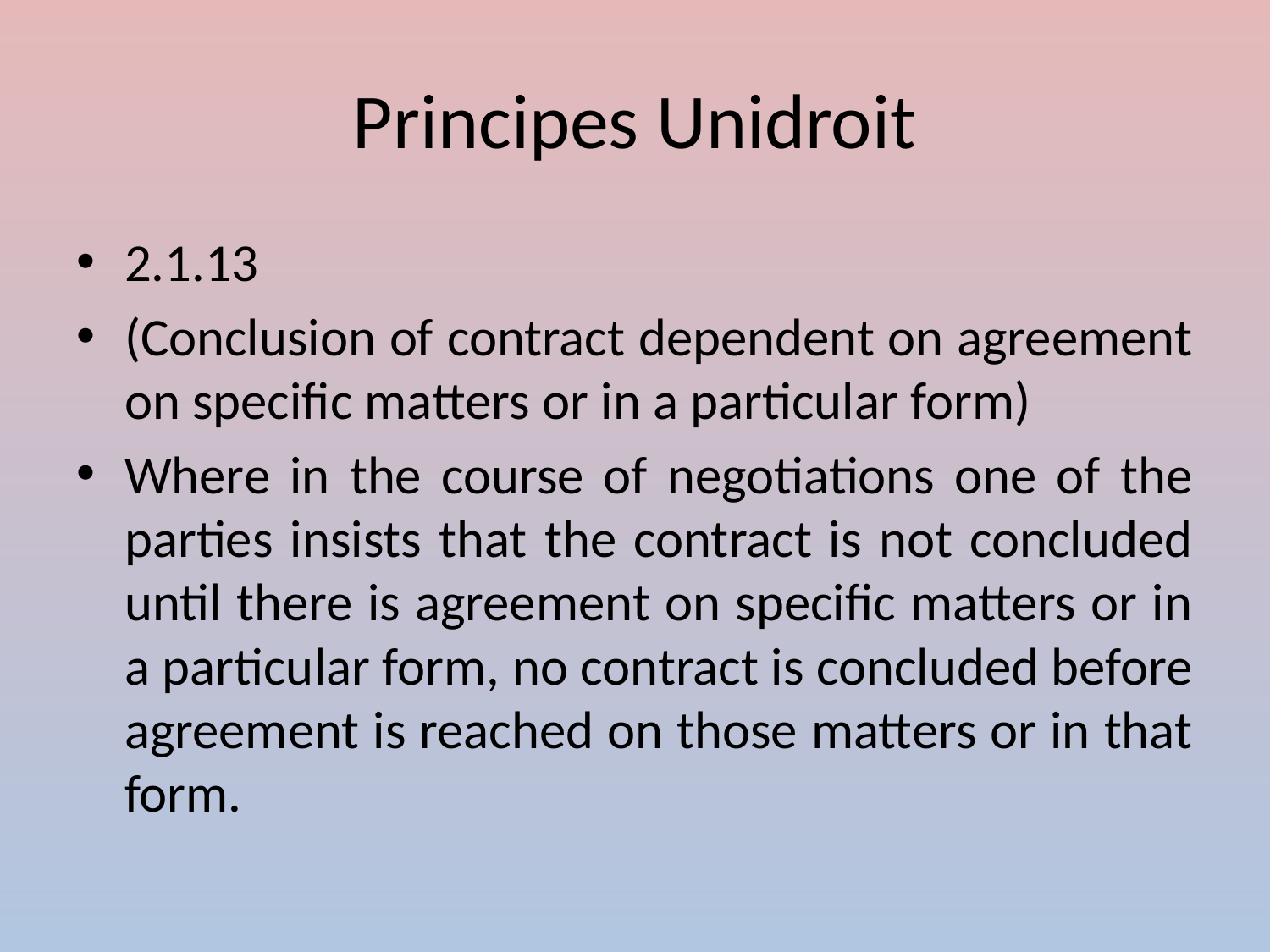

# Principes Unidroit
2.1.13
(Conclusion of contract dependent on agreement on specific matters or in a particular form)
Where in the course of negotiations one of the parties insists that the contract is not concluded until there is agreement on specific matters or in a particular form, no contract is concluded before agreement is reached on those matters or in that form.